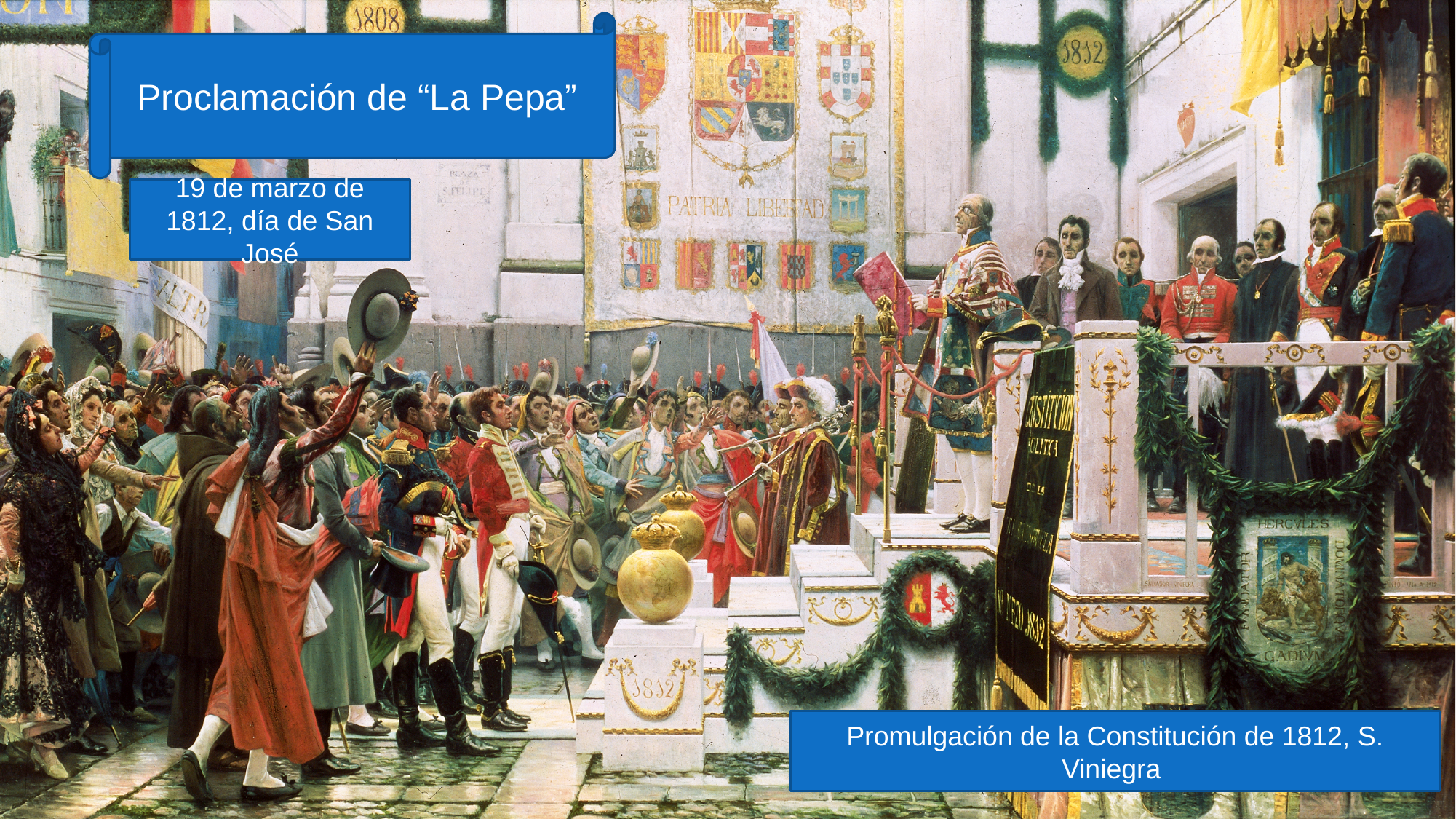

Proclamación de “La Pepa”
19 de marzo de 1812, día de San José
Promulgación de la Constitución de 1812, S. Viniegra